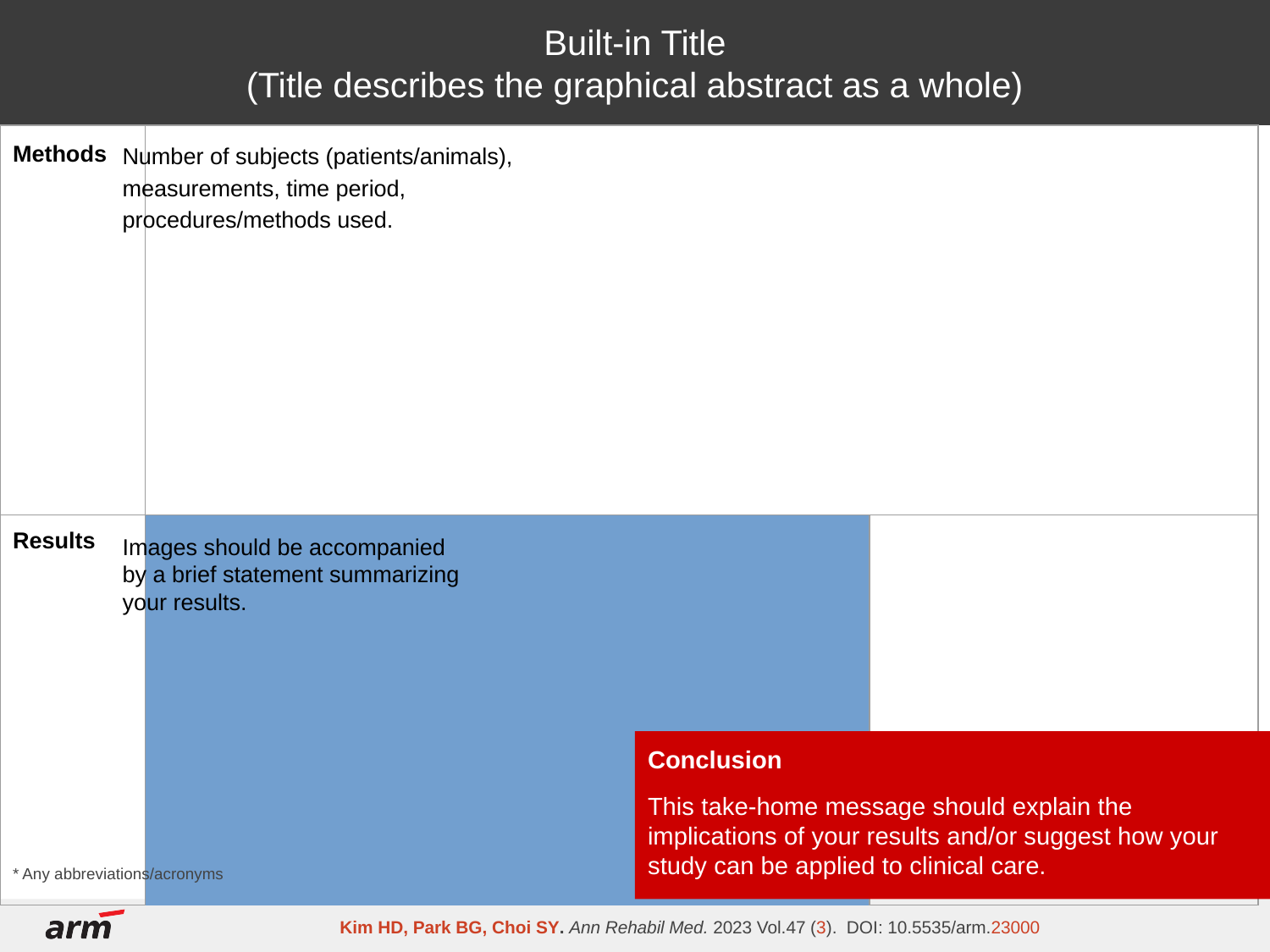

Built-in Title
(Title describes the graphical abstract as a whole)
Number of subjects (patients/animals), measurements, time period, procedures/methods used.
Images should be accompanied by a brief statement summarizing your results.
Conclusion
This take-home message should explain the implications of your results and/or suggest how your study can be applied to clinical care.
* Any abbreviations/acronyms
Kim HD, Park BG, Choi SY. Ann Rehabil Med. 2023 Vol.47 (3).  DOI: 10.5535/arm.23000